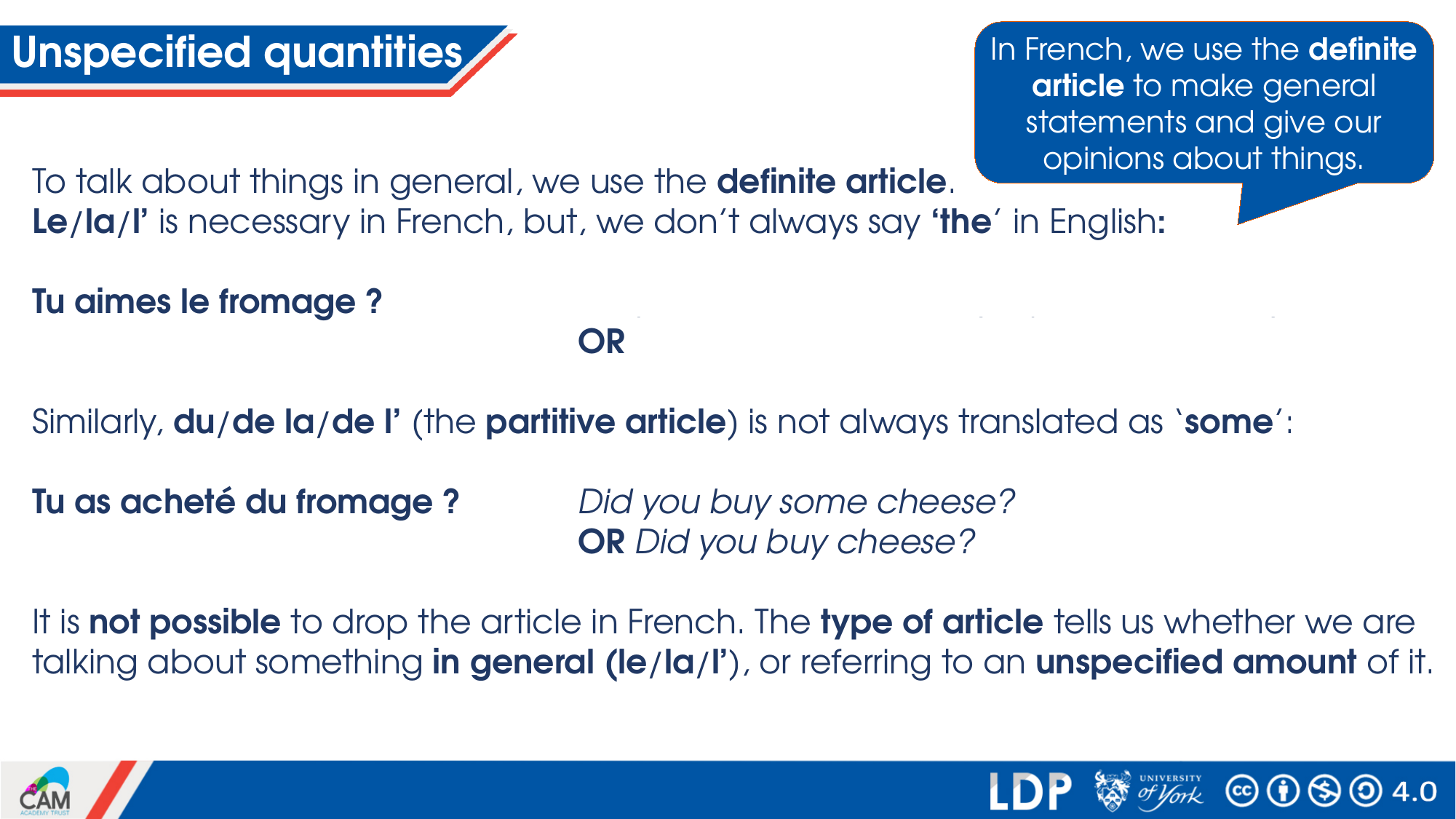

In French, we use the definite article to make general statements and give our opinions about things.
# Unspecified quantities
grammaire
To talk about things in general, we use the definite article.
Le/la/l’ is necessary in French, but, we don’t always say ‘the’ in English:

Tu aimes le fromage ?		Do you like the cheese? (a specific cheese)
					OR Do you like cheese? (cheese in general)

Similarly, du/de la/de l’ (the partitive article) is not always translated as ‘some’:

Tu as acheté du fromage ?		Did you buy some cheese?
					OR Did you buy cheese?

It is not possible to drop the article in French. The type of article tells us whether we are talking about something in general (le/la/l’), or referring to an unspecified amount of it.